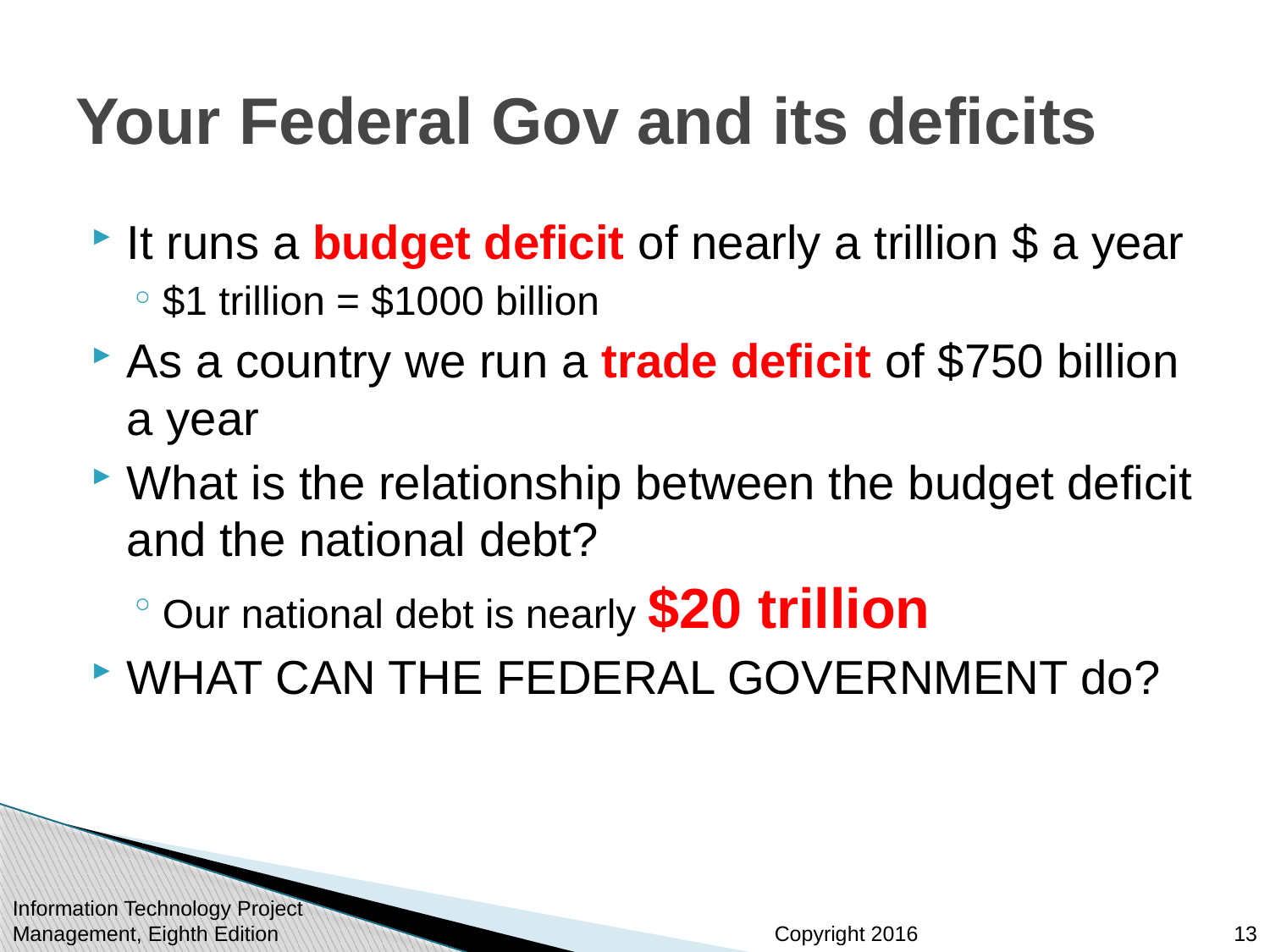

# Your Federal Gov and its deficits
It runs a budget deficit of nearly a trillion $ a year
$1 trillion = $1000 billion
As a country we run a trade deficit of $750 billion a year
What is the relationship between the budget deficit and the national debt?
Our national debt is nearly $20 trillion
WHAT CAN THE FEDERAL GOVERNMENT do?
Information Technology Project Management, Eighth Edition
13